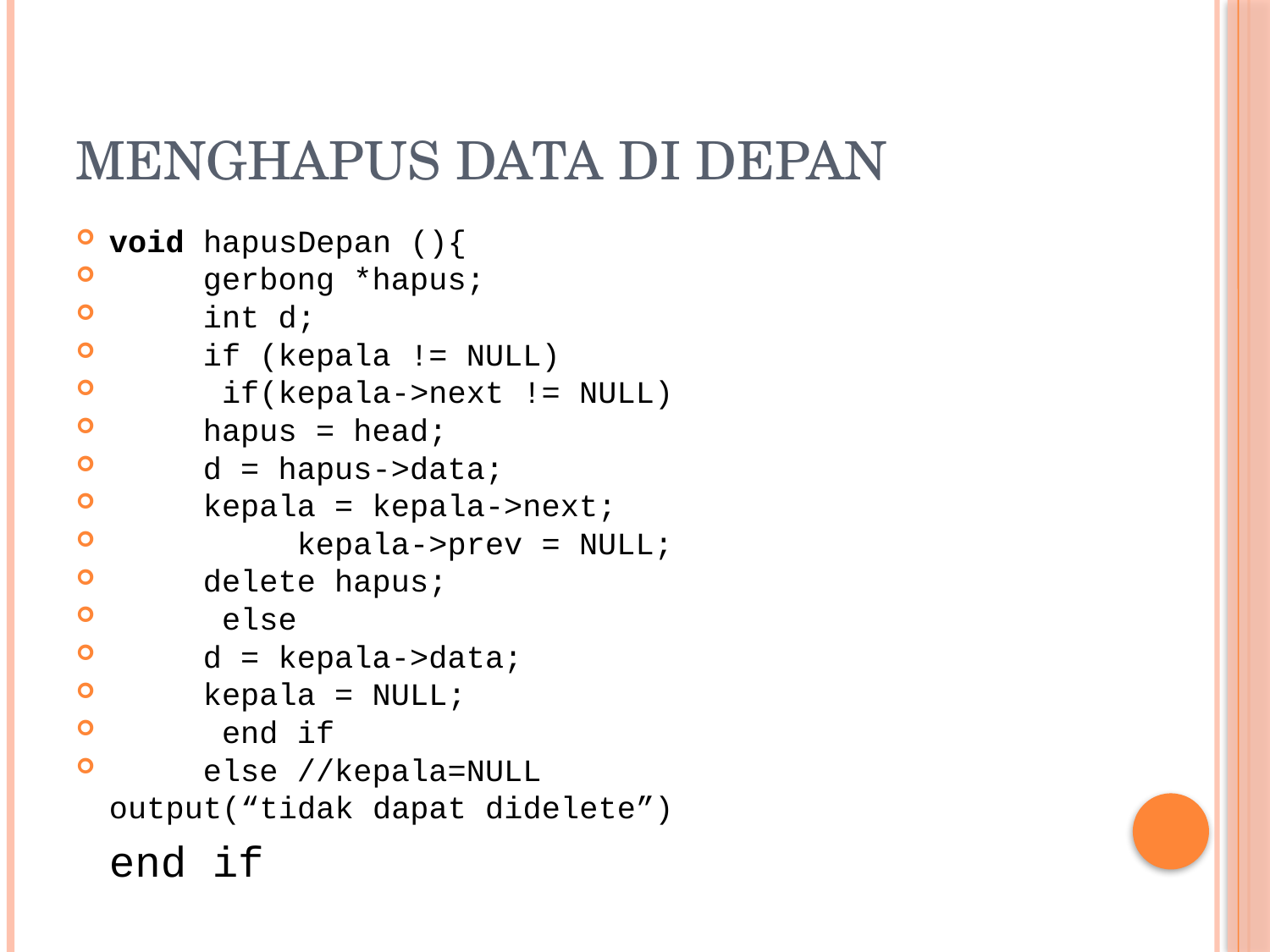

# Menghapus data di depan
void hapusDepan (){
	gerbong *hapus;
	int d;
	if (kepala != NULL)
	 if(kepala->next != NULL)
		hapus = head;
		d = hapus->data;
		kepala = kepala->next;
      	kepala->prev = NULL;
		delete hapus;
	 else
		d = kepala->data;
		kepala = NULL;
	 end if
	else //kepala=NULL
		output(“tidak dapat didelete”)
		end if